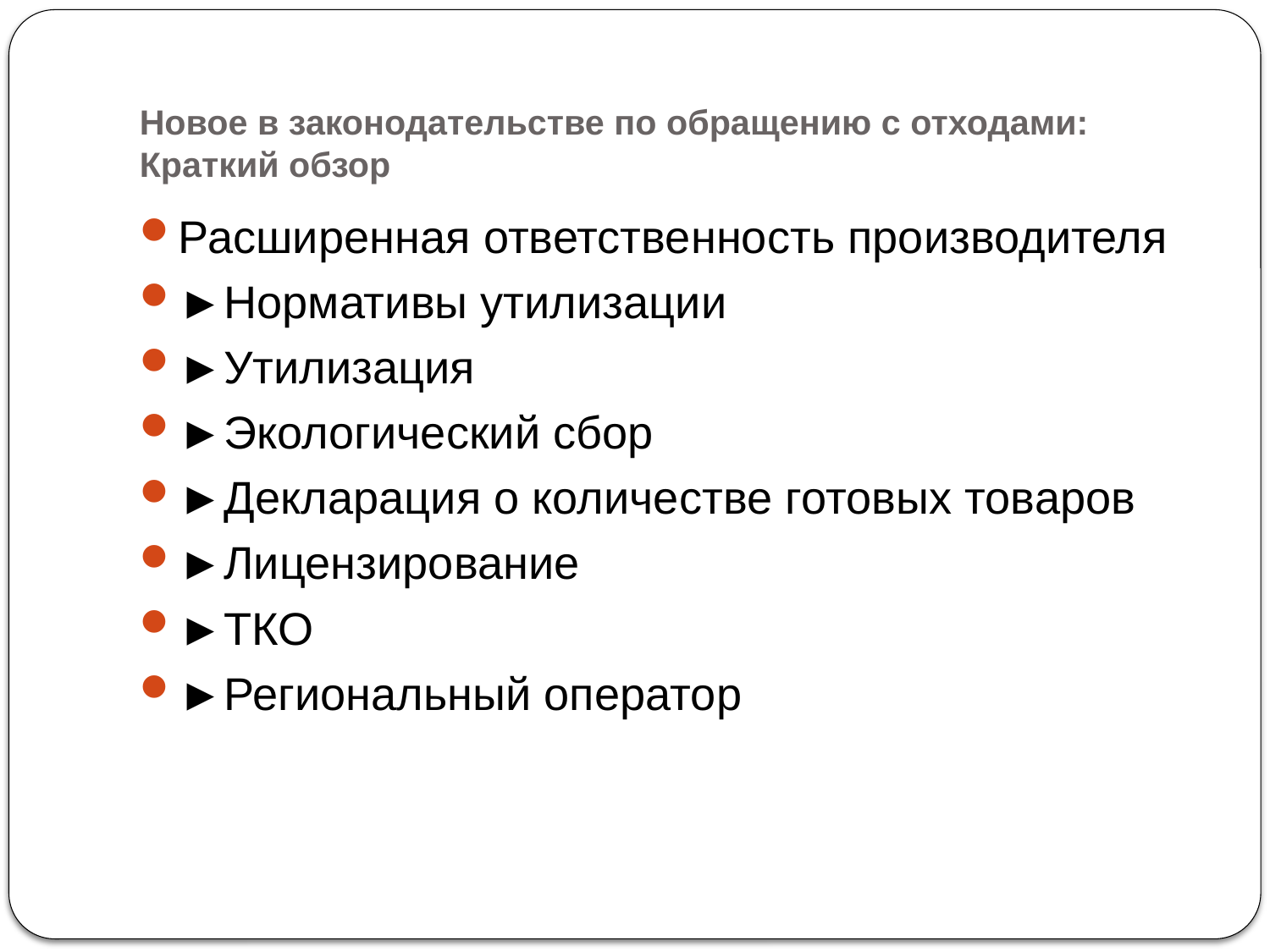

# Новое в законодательстве по обращению с отходами: Краткий обзор
Расширенная ответственность производителя
►Нормативы утилизации
►Утилизация
►Экологический сбор
►Декларация о количестве готовых товаров
►Лицензирование
►ТКО
►Региональный оператор